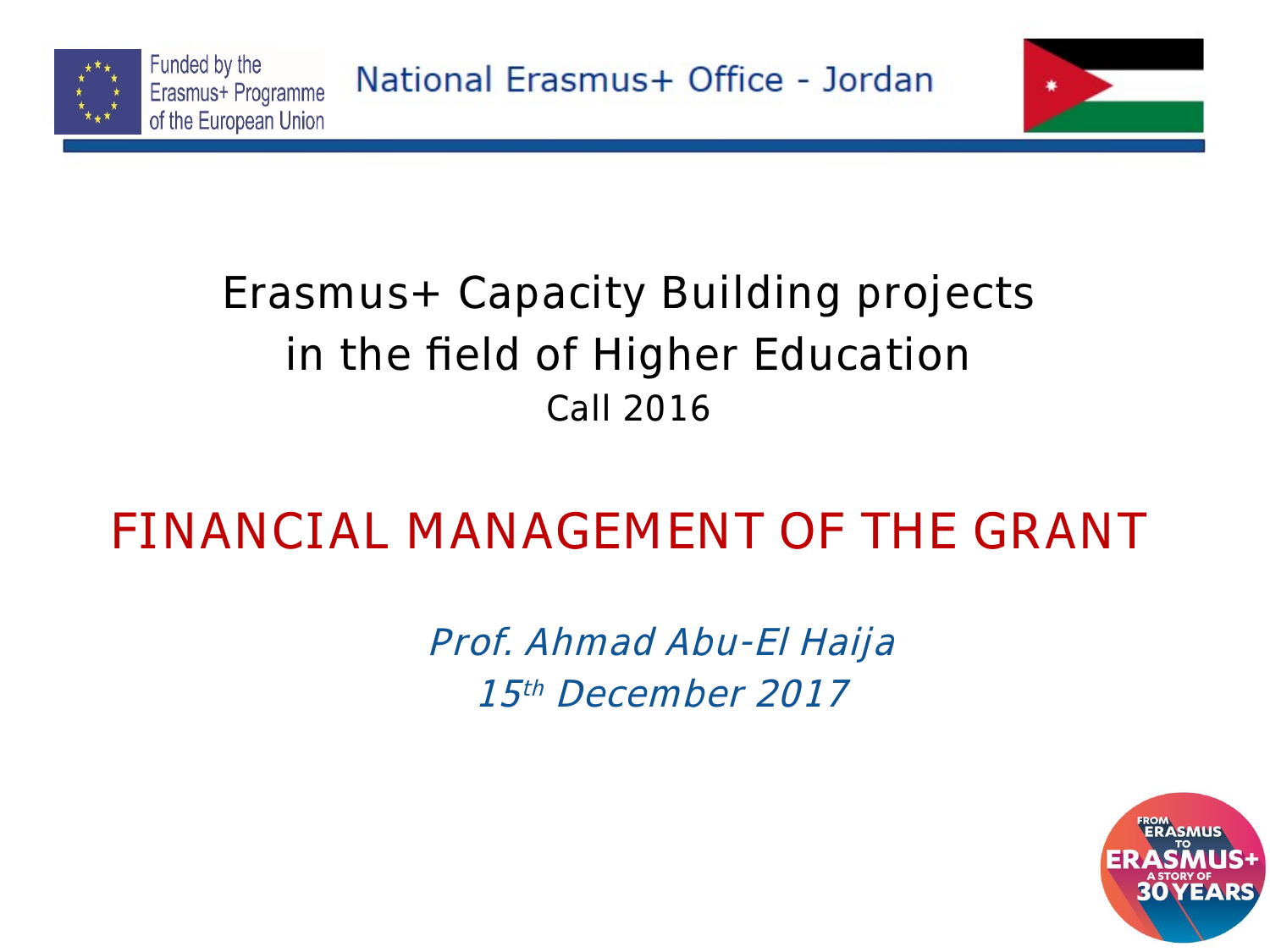

Erasmus+ Capacity Building projects
in the field of Higher Education
Call 2016

FINANCIAL MANAGEMENT OF THE GRANT

Prof. Ahmad Abu-El Haija
15th December 2017